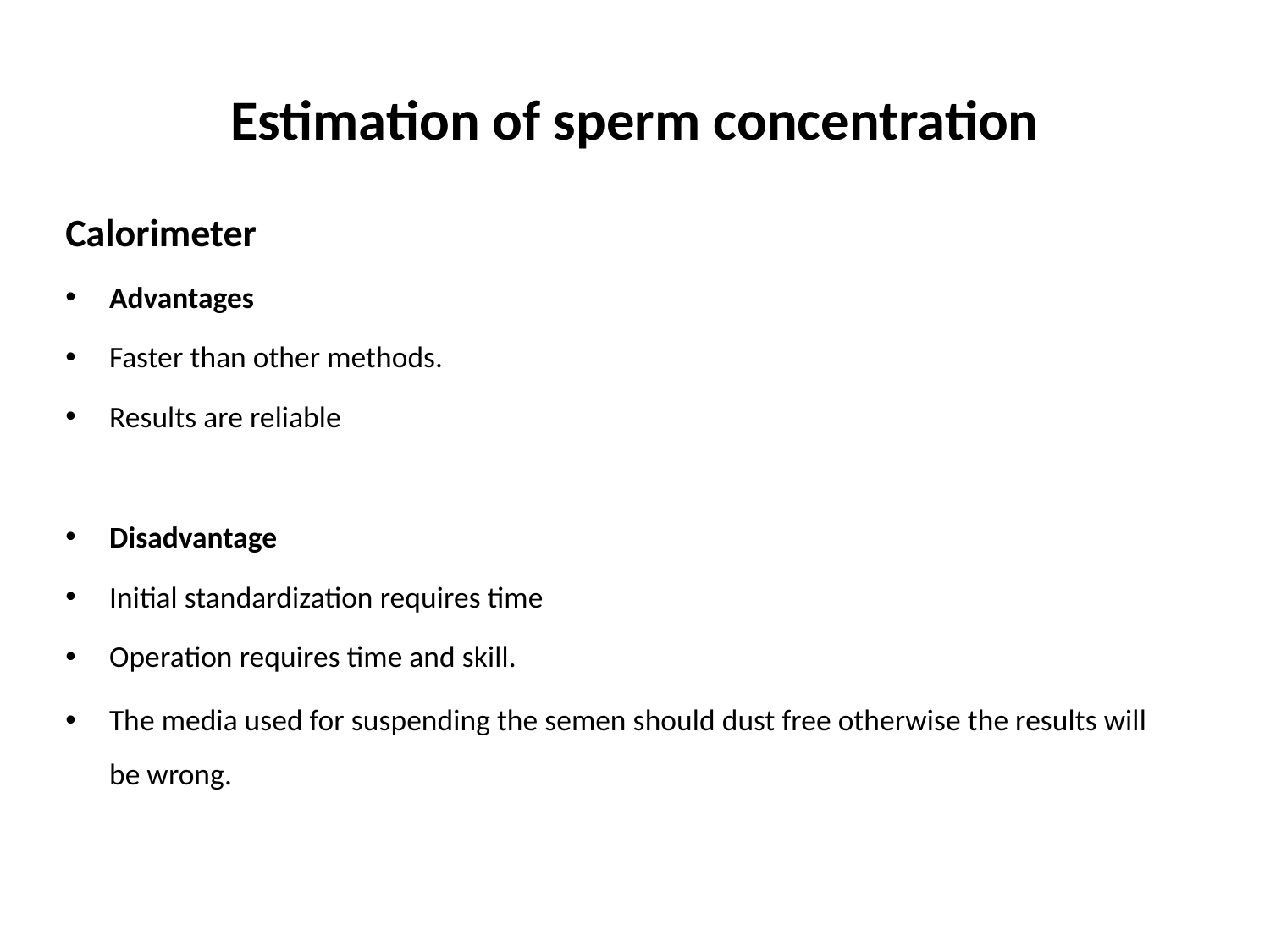

# Estimation of sperm concentration
Calorimeter
Advantages
Faster than other methods.
Results are reliable

Disadvantage
Initial standardization requires time
Operation requires time and skill.
The media used for suspending the semen should dust free otherwise the results will be wrong.